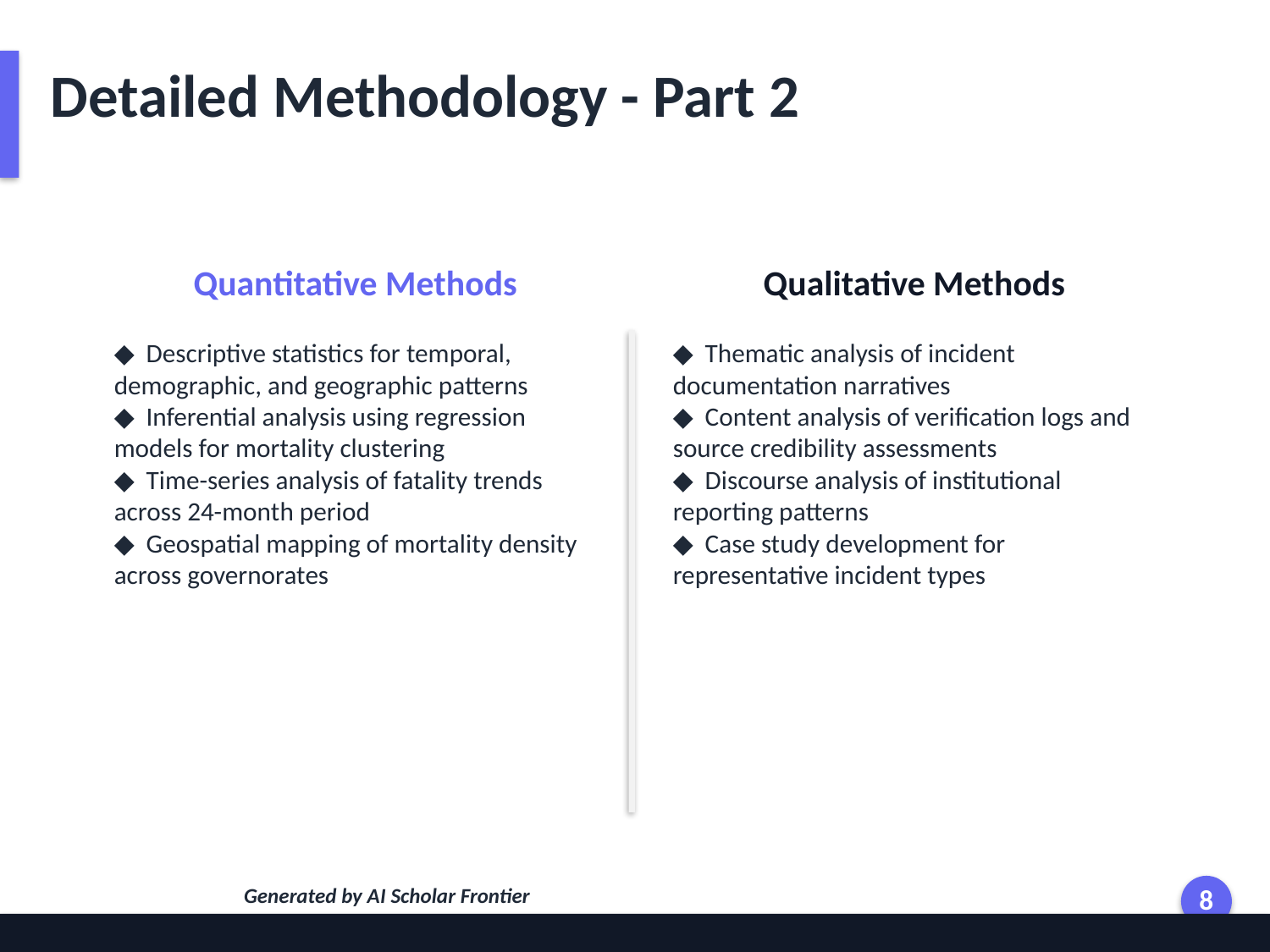

Detailed Methodology - Part 2
Quantitative Methods
Qualitative Methods
◆  Descriptive statistics for temporal, demographic, and geographic patterns
◆  Inferential analysis using regression models for mortality clustering
◆  Time-series analysis of fatality trends across 24-month period
◆  Geospatial mapping of mortality density across governorates

◆  Thematic analysis of incident documentation narratives
◆  Content analysis of verification logs and source credibility assessments
◆  Discourse analysis of institutional reporting patterns
◆  Case study development for representative incident types
Generated by AI Scholar Frontier

8